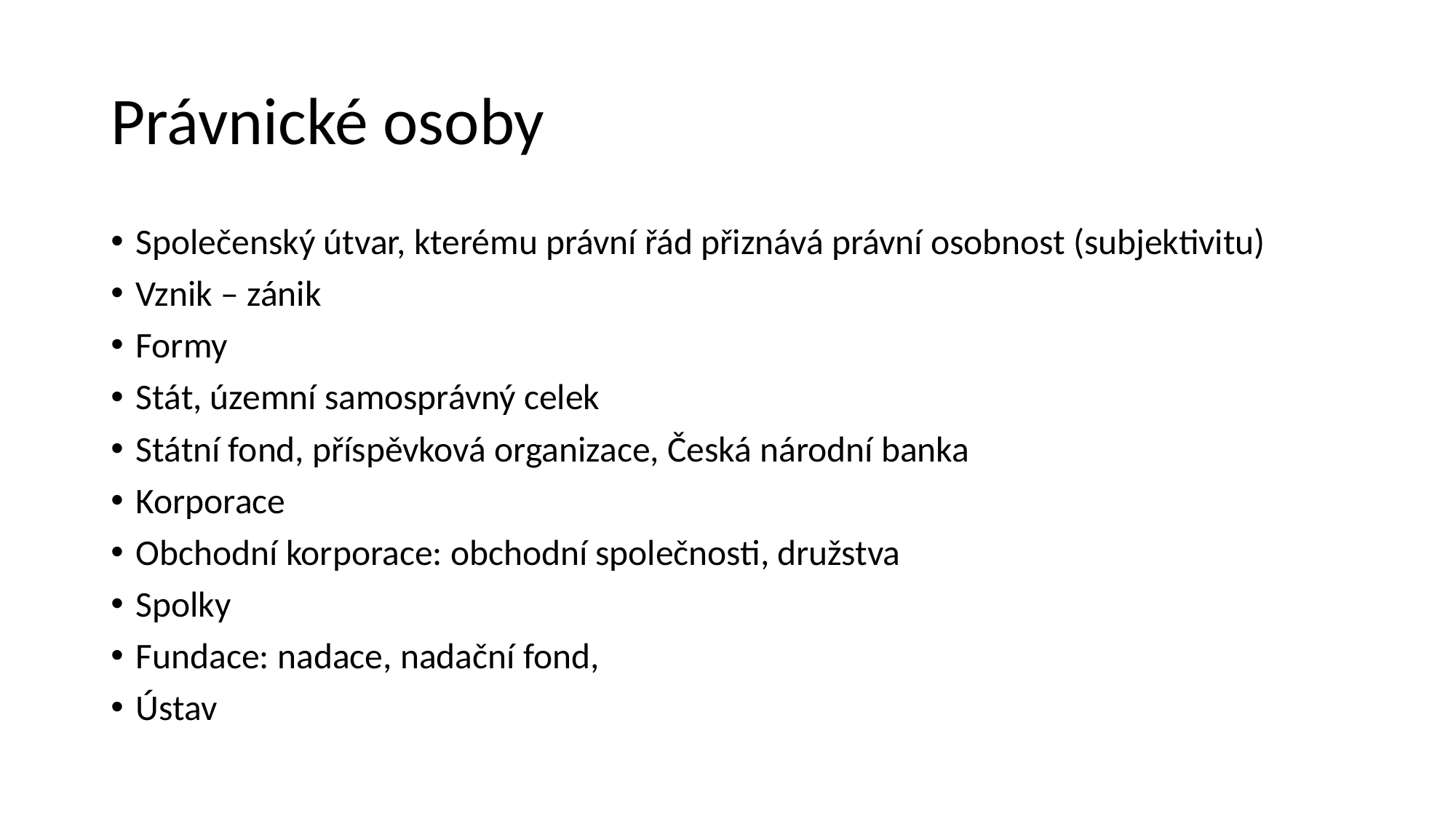

# Právnické osoby
Společenský útvar, kterému právní řád přiznává právní osobnost (subjektivitu)
Vznik – zánik
Formy
Stát, územní samosprávný celek
Státní fond, příspěvková organizace, Česká národní banka
Korporace
Obchodní korporace: obchodní společnosti, družstva
Spolky
Fundace: nadace, nadační fond,
Ústav